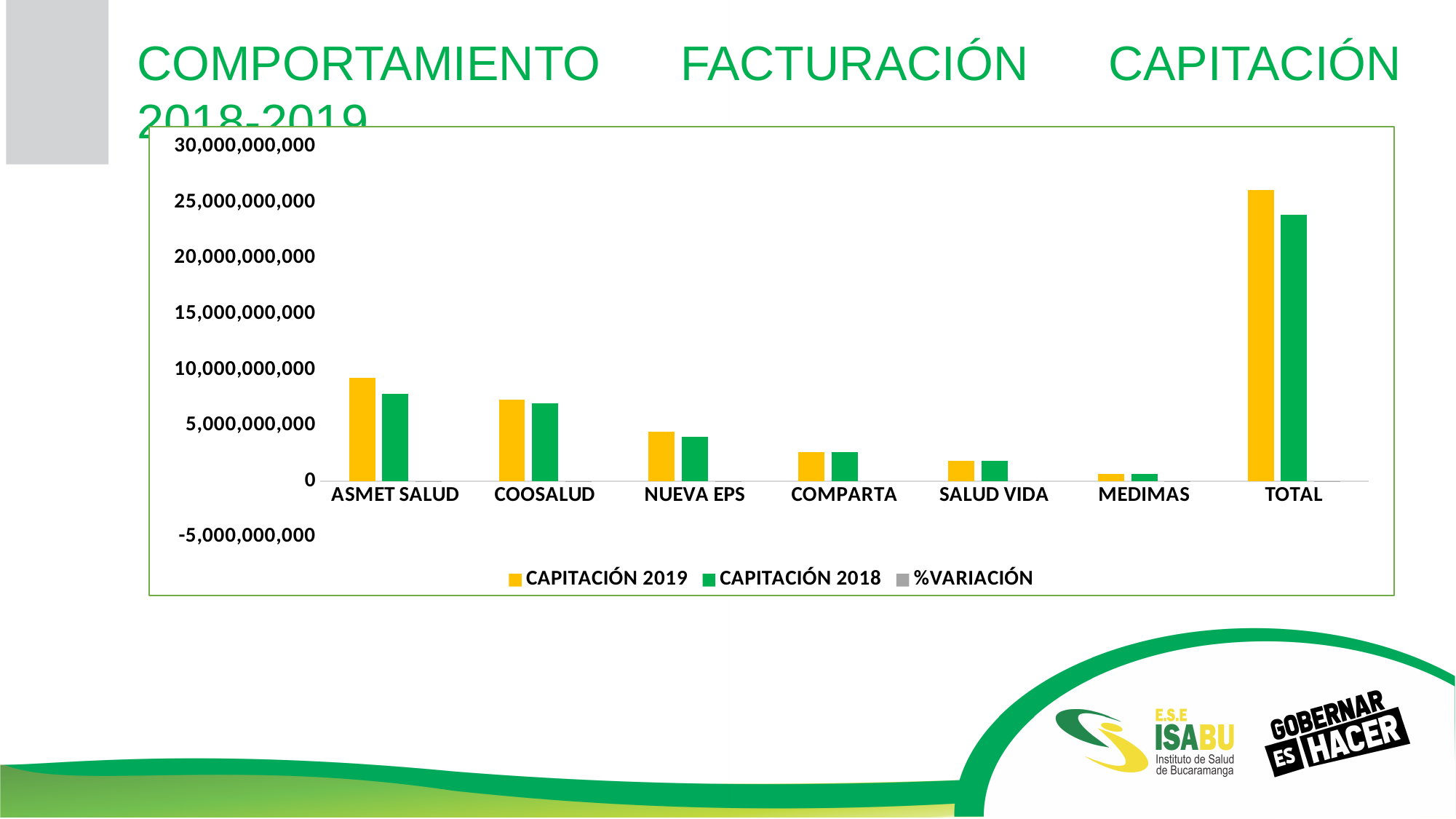

COMPORTAMIENTO FACTURACIÓN CAPITACIÓN 2018-2019

### Chart

| Category | CAPITACIÓN 2019 | CAPITACIÓN 2018 | %VARIACIÓN |
|---|---|---|---|
| ASMET SALUD | 9282251799.0 | 7814523955.0 | 0.19 |
| COOSALUD | 7322808635.0 | 6991953606.0 | 0.05 |
| NUEVA EPS | 4411667267.0 | 3974288400.0 | 0.11 |
| COMPARTA | 2609887437.0 | 2630390224.0 | -0.01 |
| SALUD VIDA | 1827857071.0 | 1839114481.0 | 0.0 |
| MEDIMAS | 671513898.0 | 625605349.0 | 0.07 |
| TOTAL | 26125986053.0 | 23875876015.0 | 0.09 |